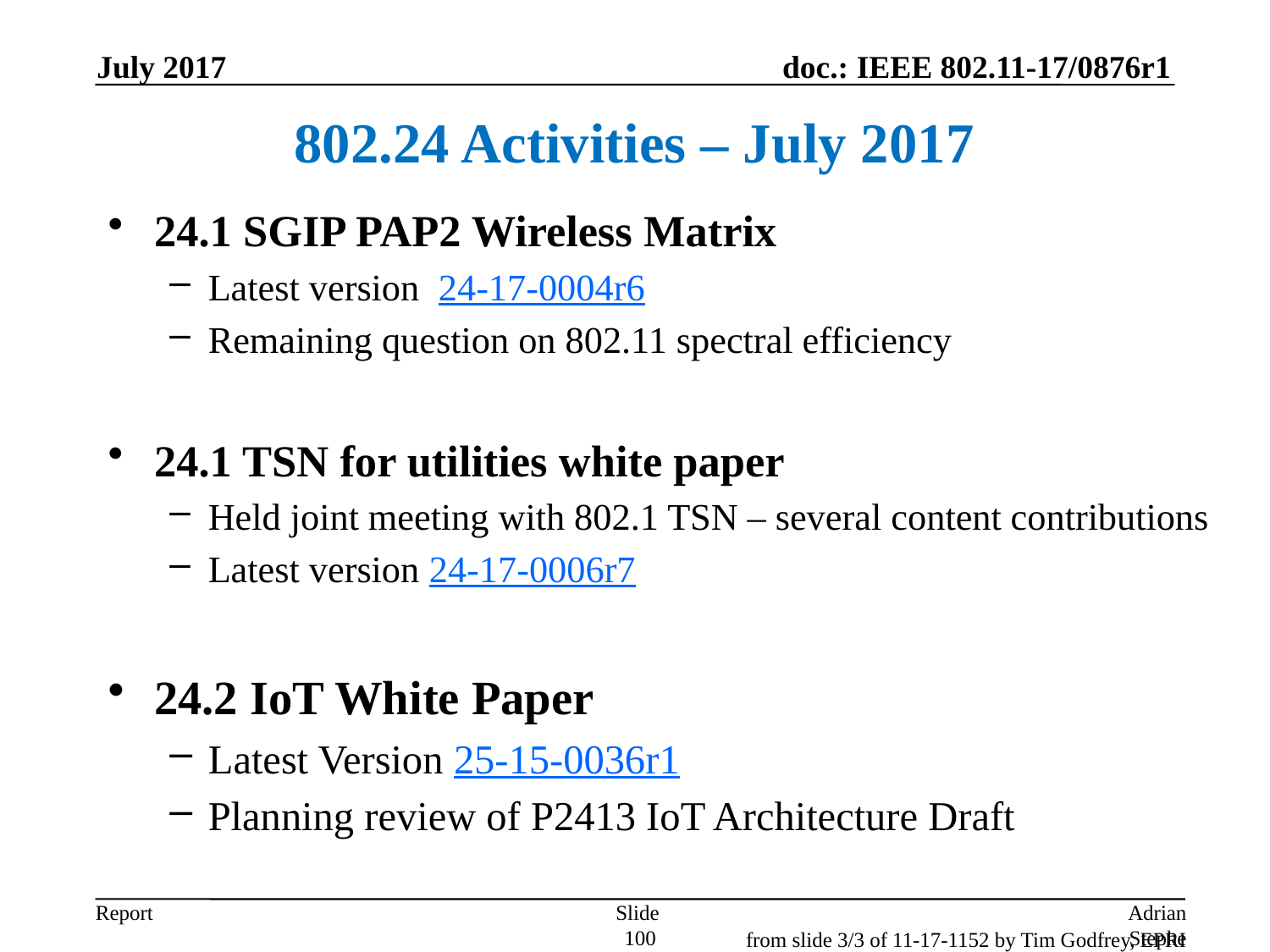

July 2017
# 802.24 Activities – July 2017
24.1 SGIP PAP2 Wireless Matrix
Latest version  24-17-0004r6
Remaining question on 802.11 spectral efficiency

24.1 TSN for utilities white paper
Held joint meeting with 802.1 TSN – several content contributions
Latest version 24-17-0006r7

24.2 IoT White Paper
Latest Version 25-15-0036r1
Planning review of P2413 IoT Architecture Draft

Slide 100
Adrian Stephens, Intel Corporation
from slide 3/3 of 11-17-1152 by Tim Godfrey, EPRI